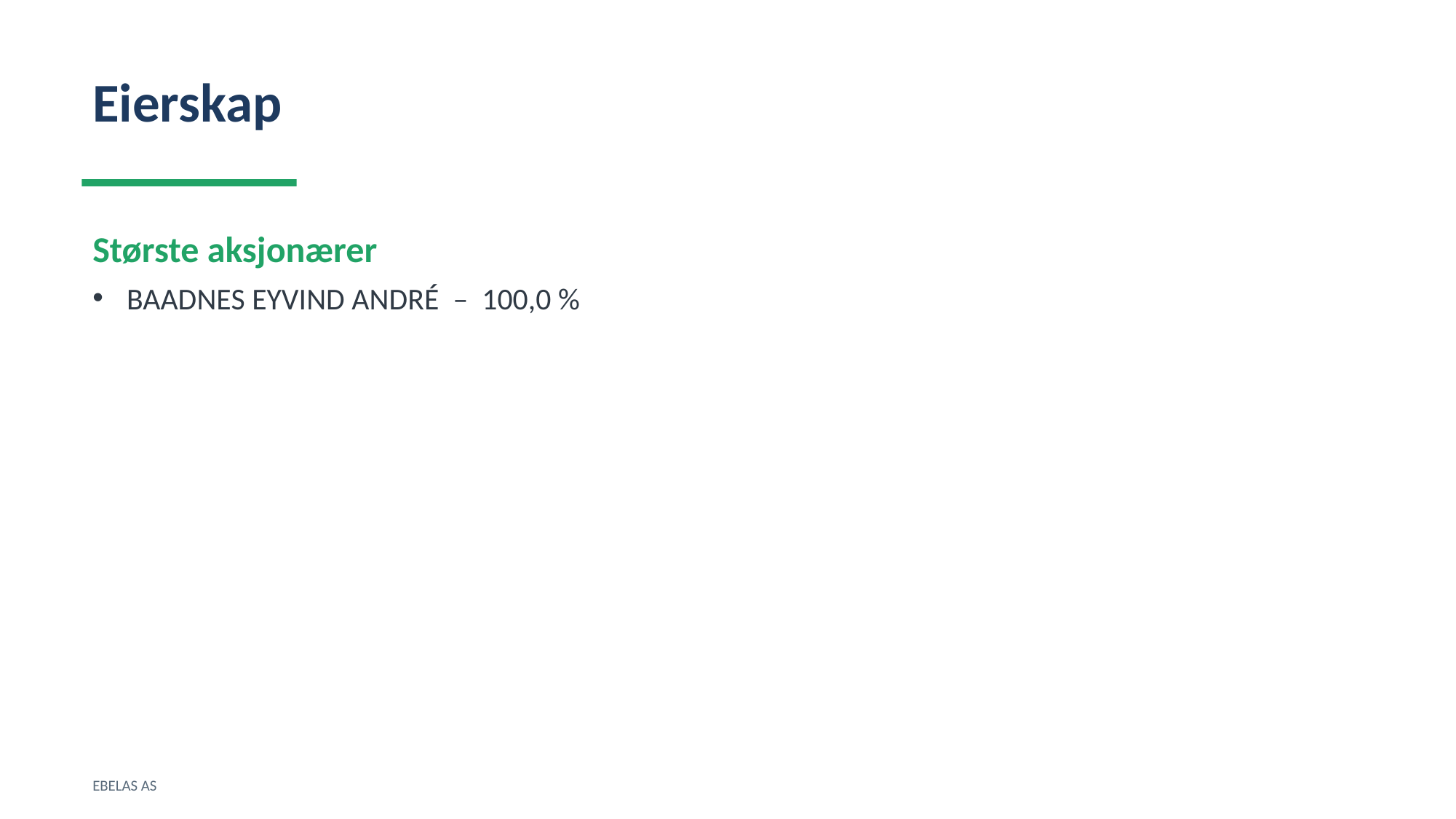

Eierskap

Største aksjonærer
BAADNES EYVIND ANDRÉ  –  100,0 %
EBELAS AS